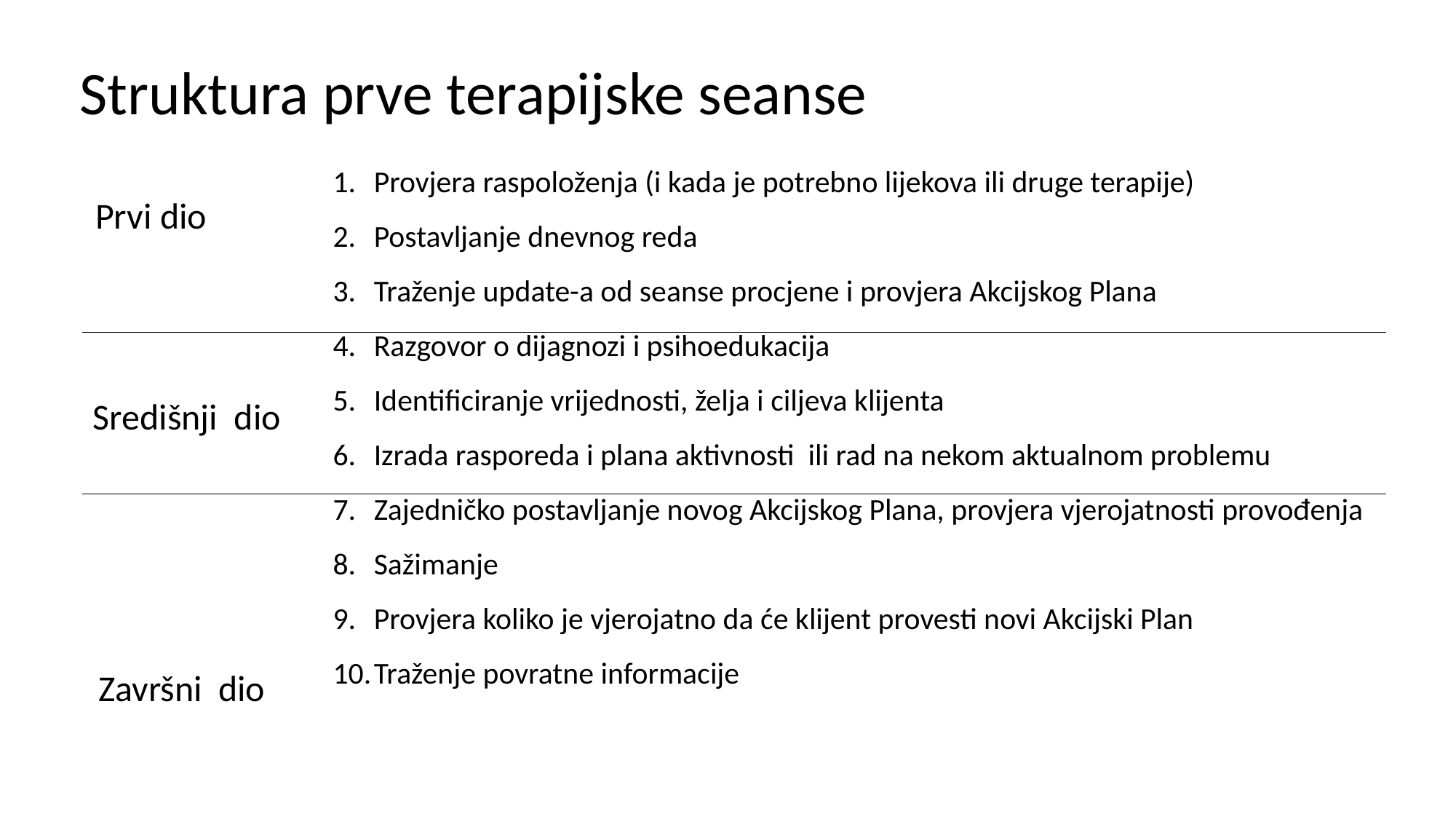

Struktura prve terapijske seanse

Provjera raspoloženja (i kada je potrebno lijekova ili druge terapije)
Postavljanje dnevnog reda
Traženje update-a od seanse procjene i provjera Akcijskog Plana
Razgovor o dijagnozi i psihoedukacija
Identificiranje vrijednosti, želja i ciljeva klijenta
Izrada rasporeda i plana aktivnosti  ili rad na nekom aktualnom problemu
Zajedničko postavljanje novog Akcijskog Plana, provjera vjerojatnosti provođenja
Sažimanje
Provjera koliko je vjerojatno da će klijent provesti novi Akcijski Plan
Traženje povratne informacije

Dobiti povratnu informaciju

Prvi dio
Središnji  dio
Završni  dio